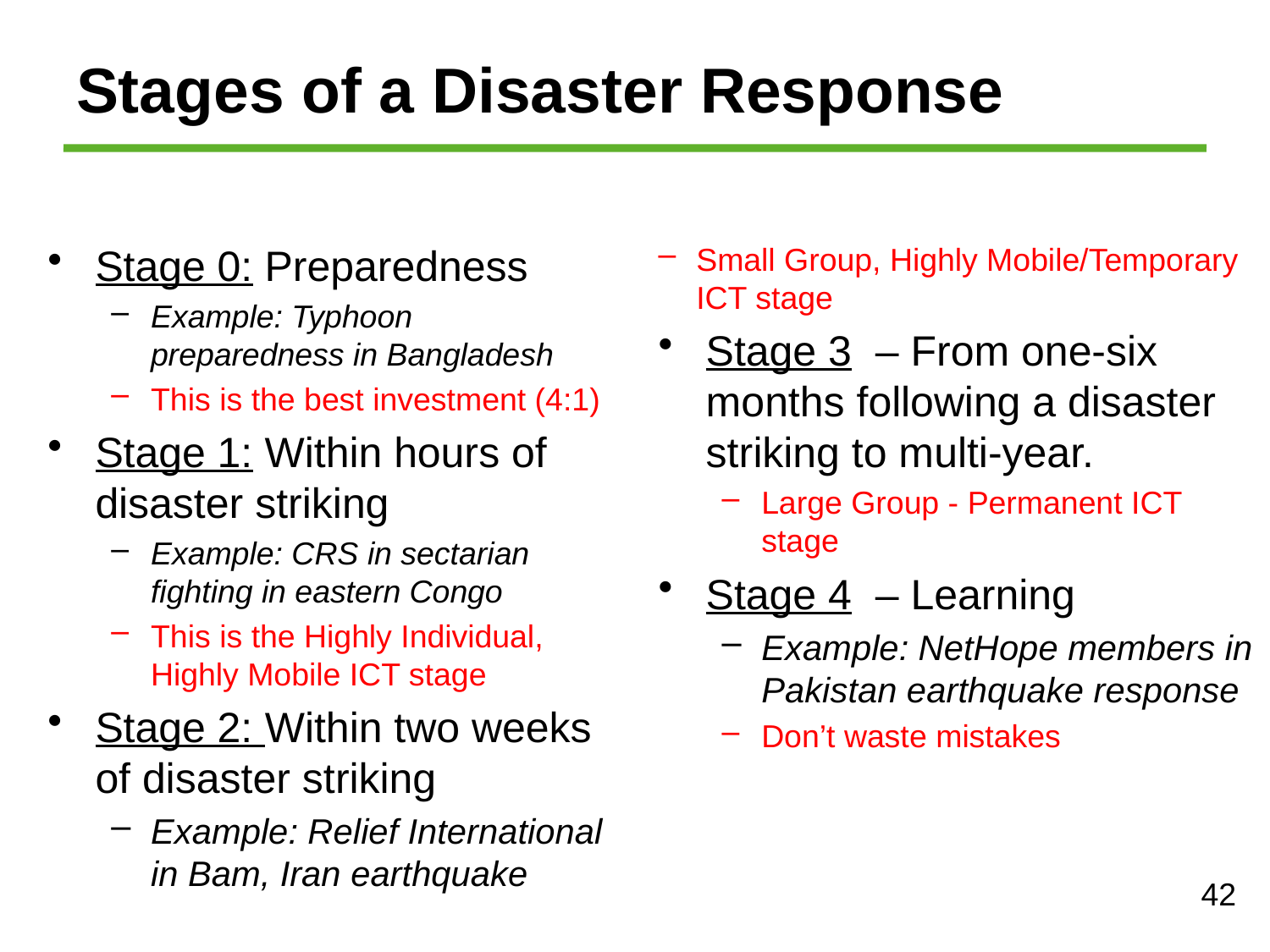

# Stages of a Disaster Response
Stage 0: Preparedness
Example: Typhoon preparedness in Bangladesh
This is the best investment (4:1)
Stage 1: Within hours of disaster striking
Example: CRS in sectarian fighting in eastern Congo
This is the Highly Individual, Highly Mobile ICT stage
Stage 2: Within two weeks of disaster striking
Example: Relief International in Bam, Iran earthquake

Small Group, Highly Mobile/Temporary ICT stage
Stage 3  – From one-six months following a disaster striking to multi-year.
Large Group - Permanent ICT stage
Stage 4  – Learning
Example: NetHope members in Pakistan earthquake response
Don’t waste mistakes
42